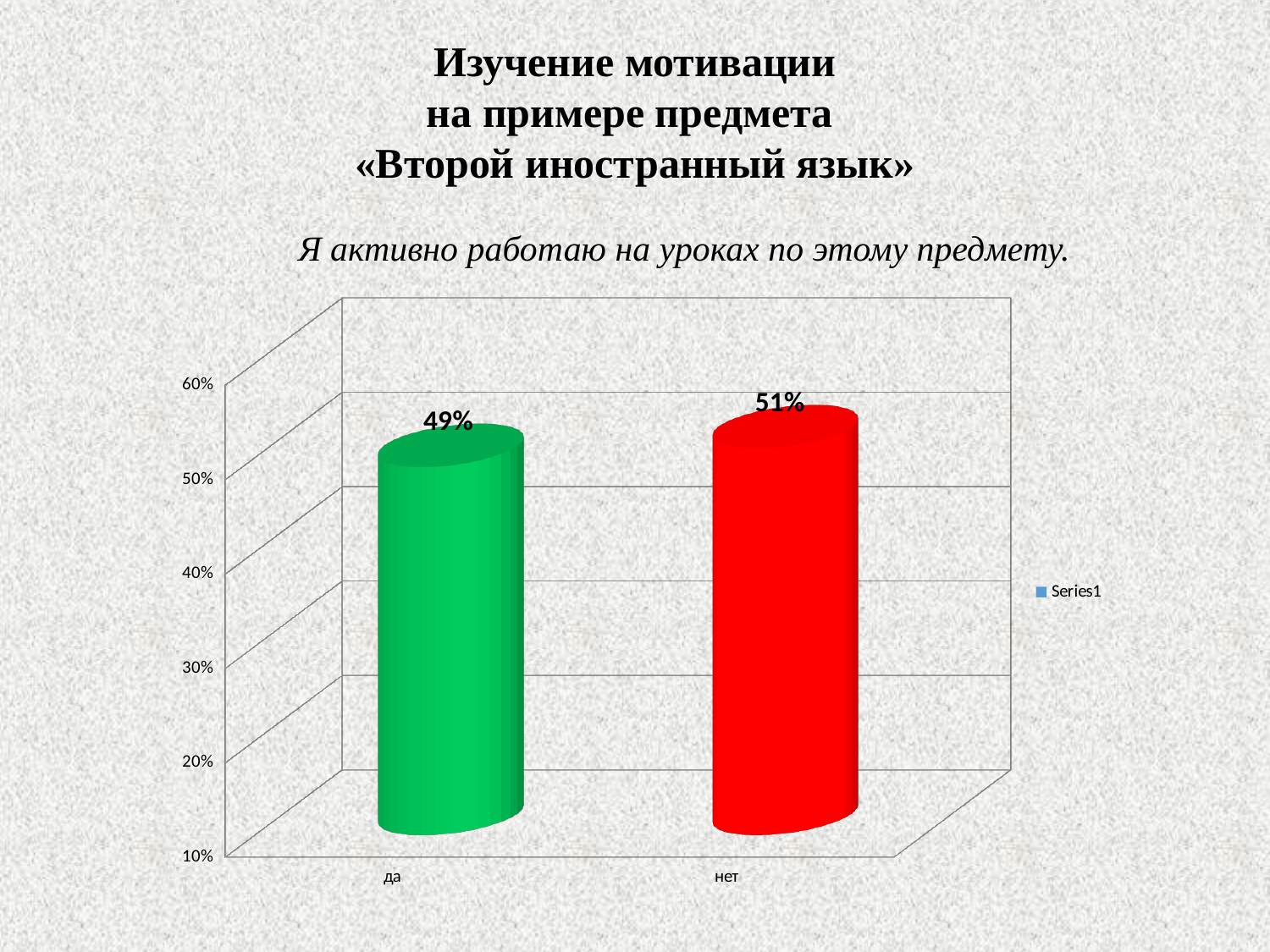

Изучение мотивации
на примере предмета
«Второй иностранный язык»
Я активно работаю на уроках по этому предмету.

[unsupported chart]